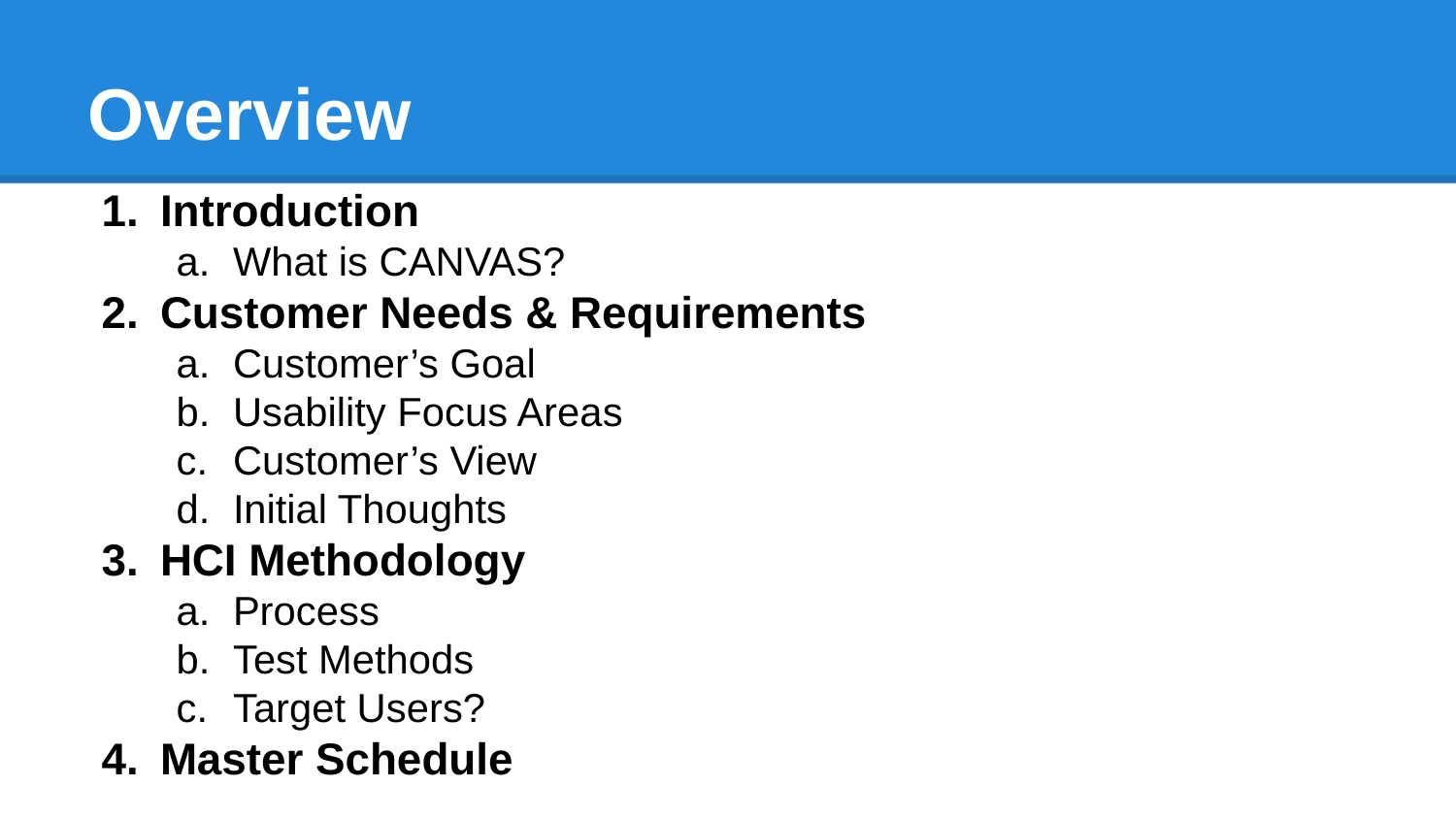

# Overview
Introduction
What is CANVAS?
Customer Needs & Requirements
Customer’s Goal
Usability Focus Areas
Customer’s View
Initial Thoughts
HCI Methodology
Process
Test Methods
Target Users?
Master Schedule